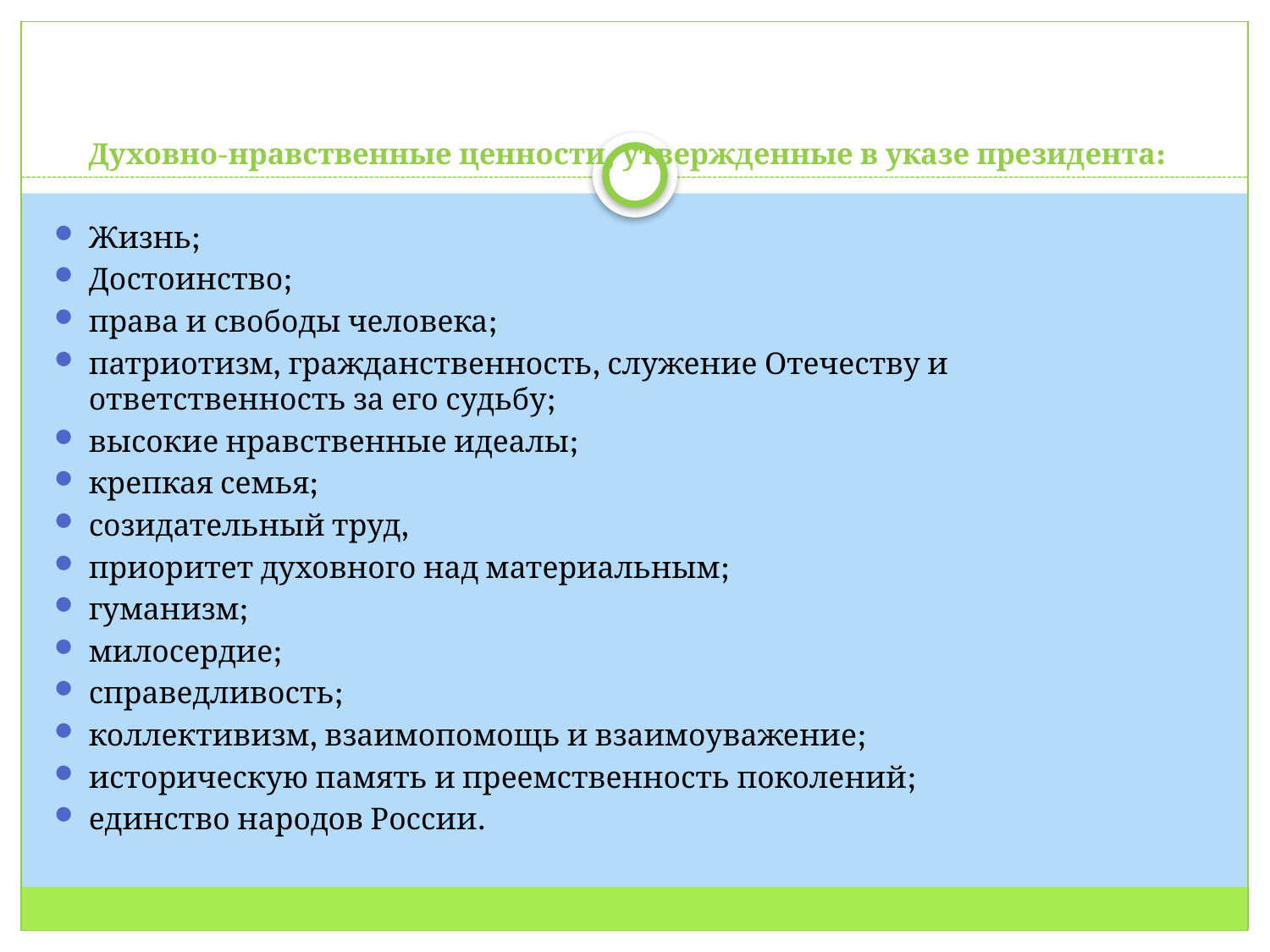

# Духовно-нравственные ценности, утвержденные в указе президента:
Жизнь;
Достоинство;
права и свободы человека;
патриотизм, гражданственность, служение Отечеству и ответственность за его судьбу;
высокие нравственные идеалы;
крепкая семья;
созидательный труд,
приоритет духовного над материальным;
гуманизм;
милосердие;
справедливость;
коллективизм, взаимопомощь и взаимоуважение;
историческую память и преемственность поколений;
единство народов России.